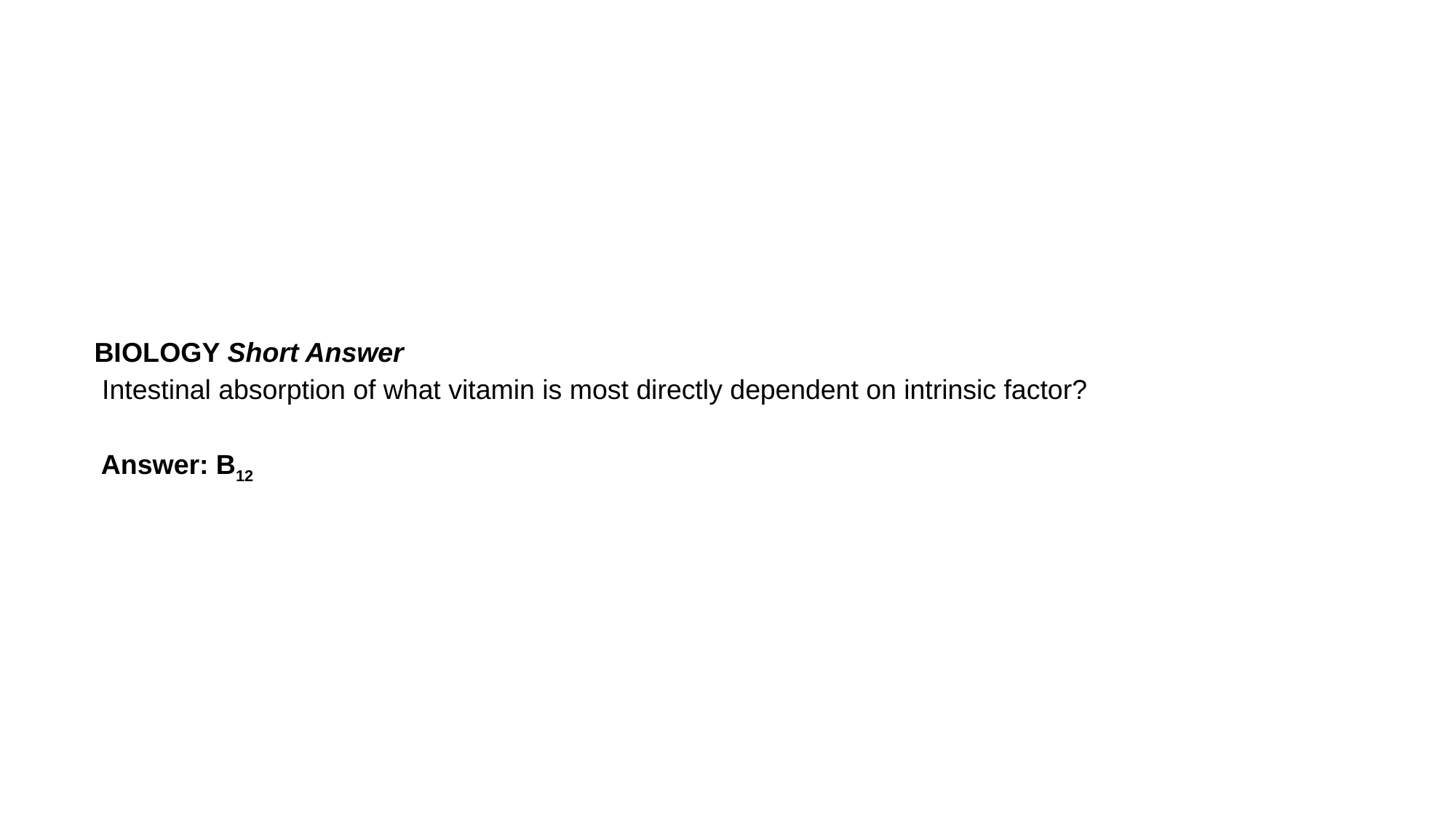

BIOLOGY Short Answer
 Intestinal absorption of what vitamin is most directly dependent on intrinsic factor?
Answer: B12